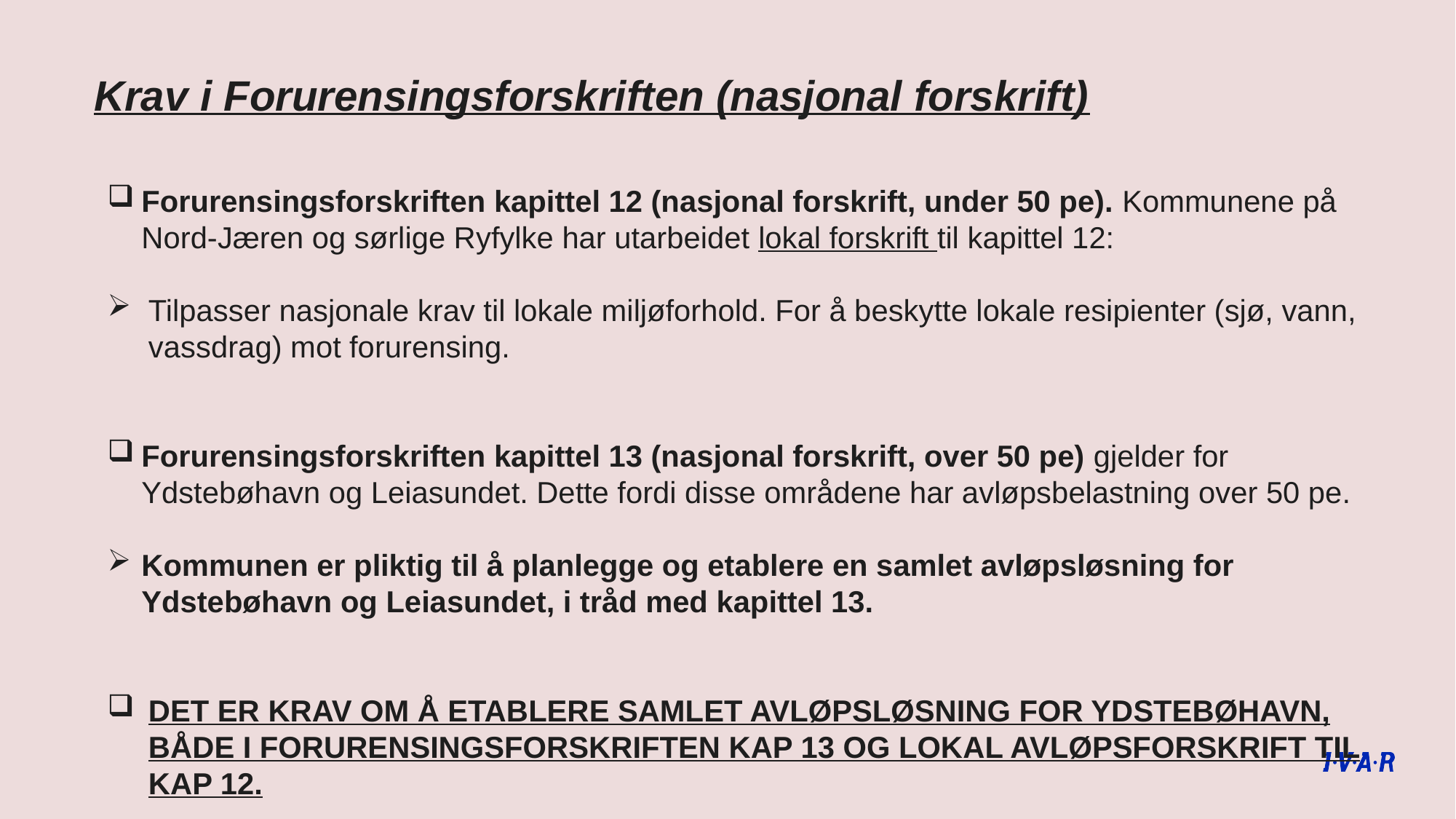

Krav i Forurensingsforskriften (nasjonal forskrift)
Forurensingsforskriften kapittel 12 (nasjonal forskrift, under 50 pe). Kommunene på Nord-Jæren og sørlige Ryfylke har utarbeidet lokal forskrift til kapittel 12:

Tilpasser nasjonale krav til lokale miljøforhold. For å beskytte lokale resipienter (sjø, vann, vassdrag) mot forurensing.

Forurensingsforskriften kapittel 13 (nasjonal forskrift, over 50 pe) gjelder for Ydstebøhavn og Leiasundet. Dette fordi disse områdene har avløpsbelastning over 50 pe.

Kommunen er pliktig til å planlegge og etablere en samlet avløpsløsning for Ydstebøhavn og Leiasundet, i tråd med kapittel 13.

DET ER KRAV OM Å ETABLERE SAMLET AVLØPSLØSNING FOR YDSTEBØHAVN, BÅDE I FORURENSINGSFORSKRIFTEN KAP 13 OG LOKAL AVLØPSFORSKRIFT TIL KAP 12.